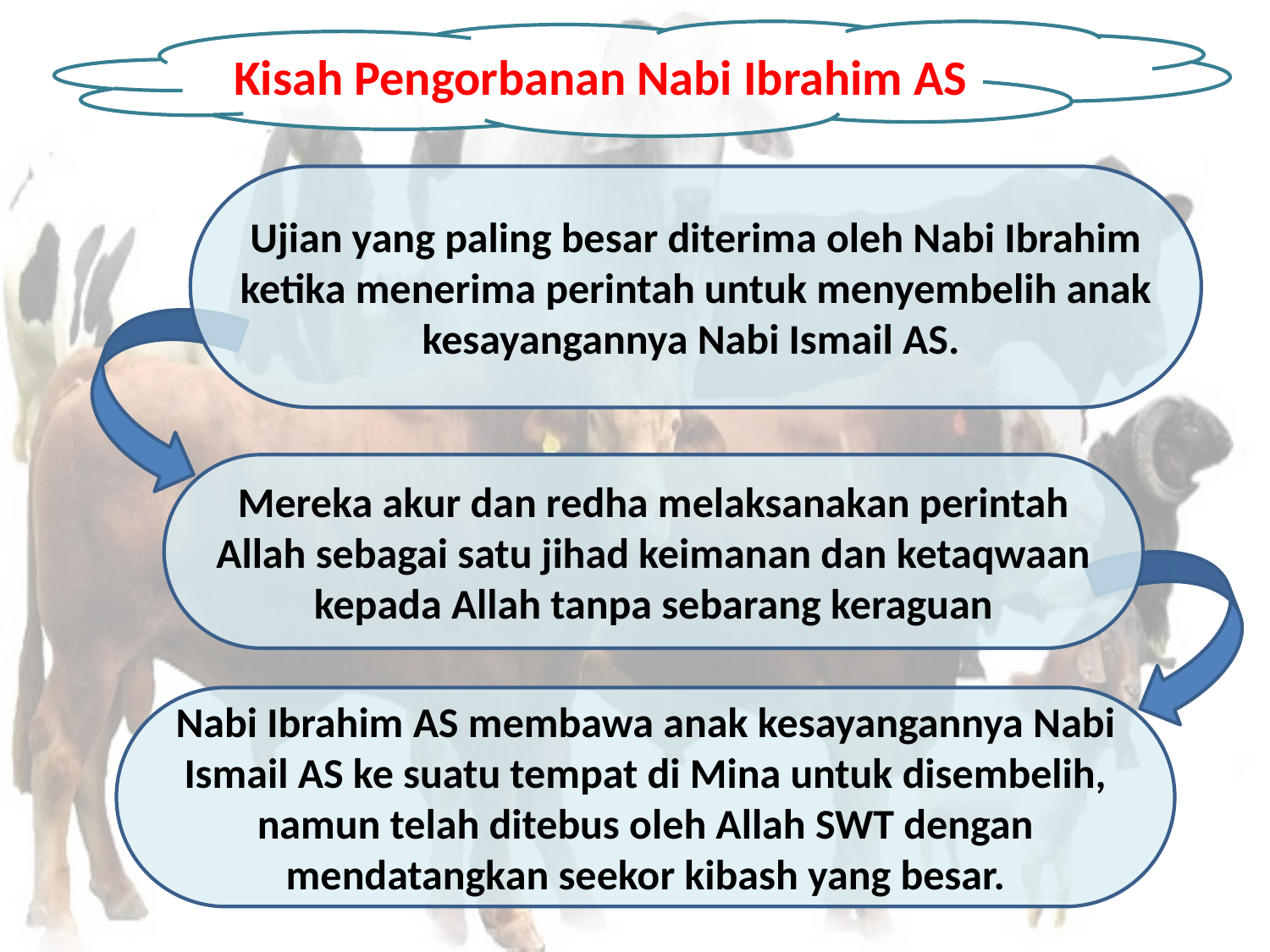

Kisah Pengorbanan Nabi Ibrahim AS
Ujian yang paling besar diterima oleh Nabi Ibrahim ketika menerima perintah untuk menyembelih anak kesayangannya Nabi Ismail AS.

Mereka akur dan redha melaksanakan perintah Allah sebagai satu jihad keimanan dan ketaqwaan kepada Allah tanpa sebarang keraguan

Nabi Ibrahim AS membawa anak kesayangannya Nabi Ismail AS ke suatu tempat di Mina untuk disembelih, namun telah ditebus oleh Allah SWT dengan mendatangkan seekor kibash yang besar.